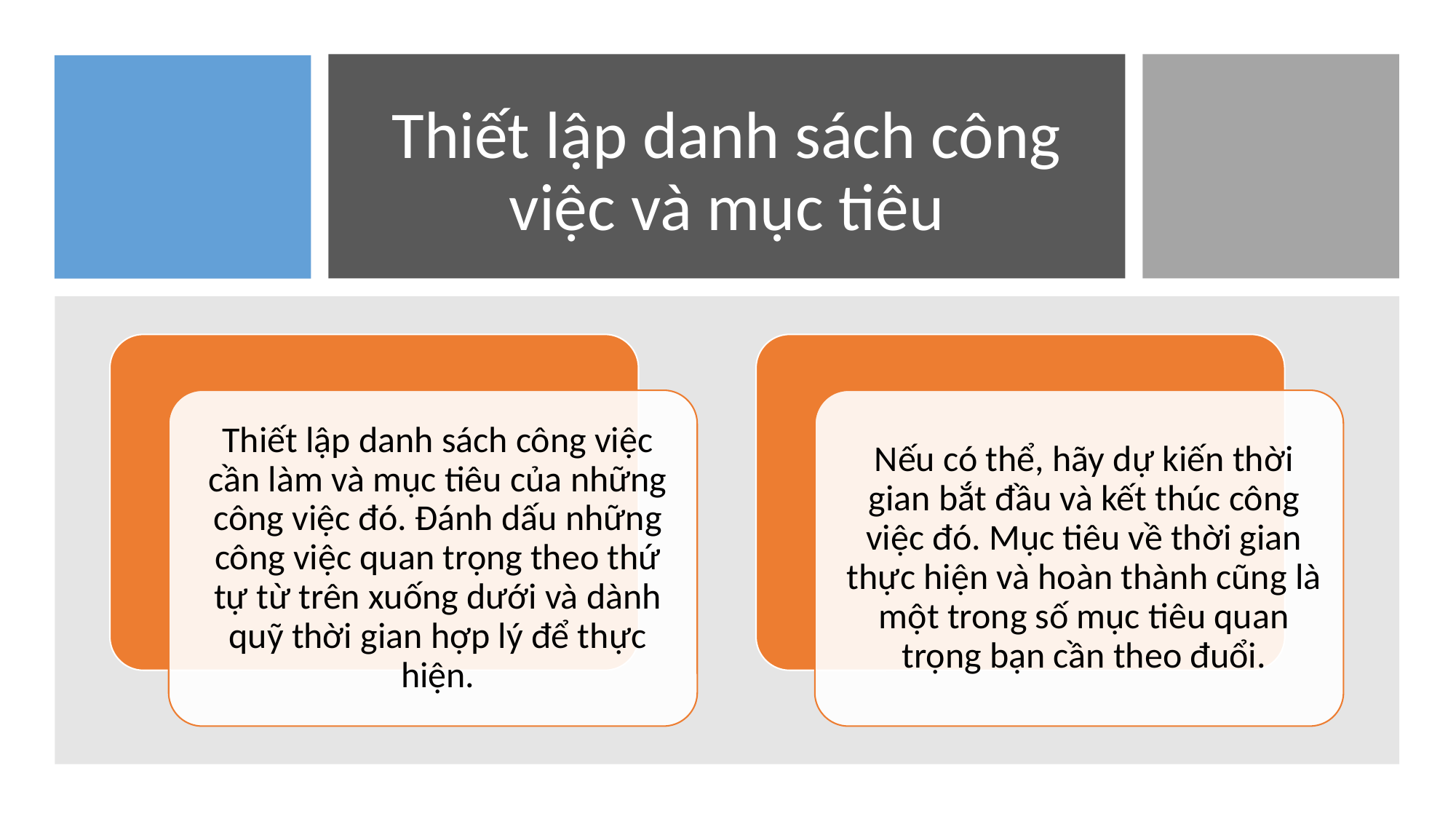

# Thiết lập danh sách công việc và mục tiêu

Thiết lập danh sách công việc cần làm và mục tiêu của những công việc đó. Đánh dấu những công việc quan trọng theo thứ tự từ trên xuống dưới và dành quỹ thời gian hợp lý để thực hiện.
Nếu có thể, hãy dự kiến thời gian bắt đầu và kết thúc công việc đó. Mục tiêu về thời gian thực hiện và hoàn thành cũng là một trong số mục tiêu quan trọng bạn cần theo đuổi.